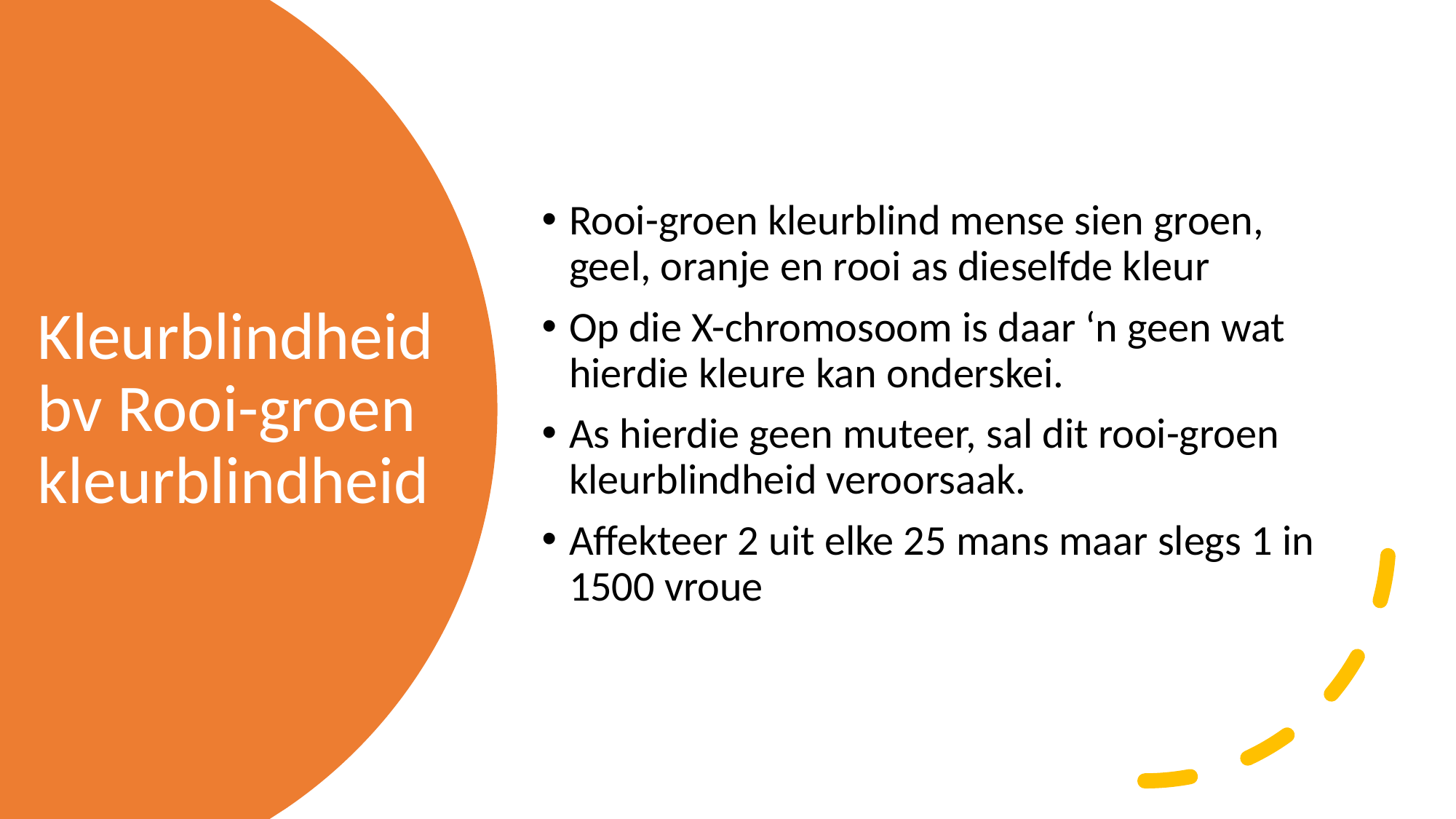

Rooi-groen kleurblind mense sien groen, geel, oranje en rooi as dieselfde kleur
Op die X-chromosoom is daar ‘n geen wat hierdie kleure kan onderskei.
As hierdie geen muteer, sal dit rooi-groen kleurblindheid veroorsaak.
Affekteer 2 uit elke 25 mans maar slegs 1 in 1500 vroue
# Kleurblindheid bv Rooi-groen kleurblindheid